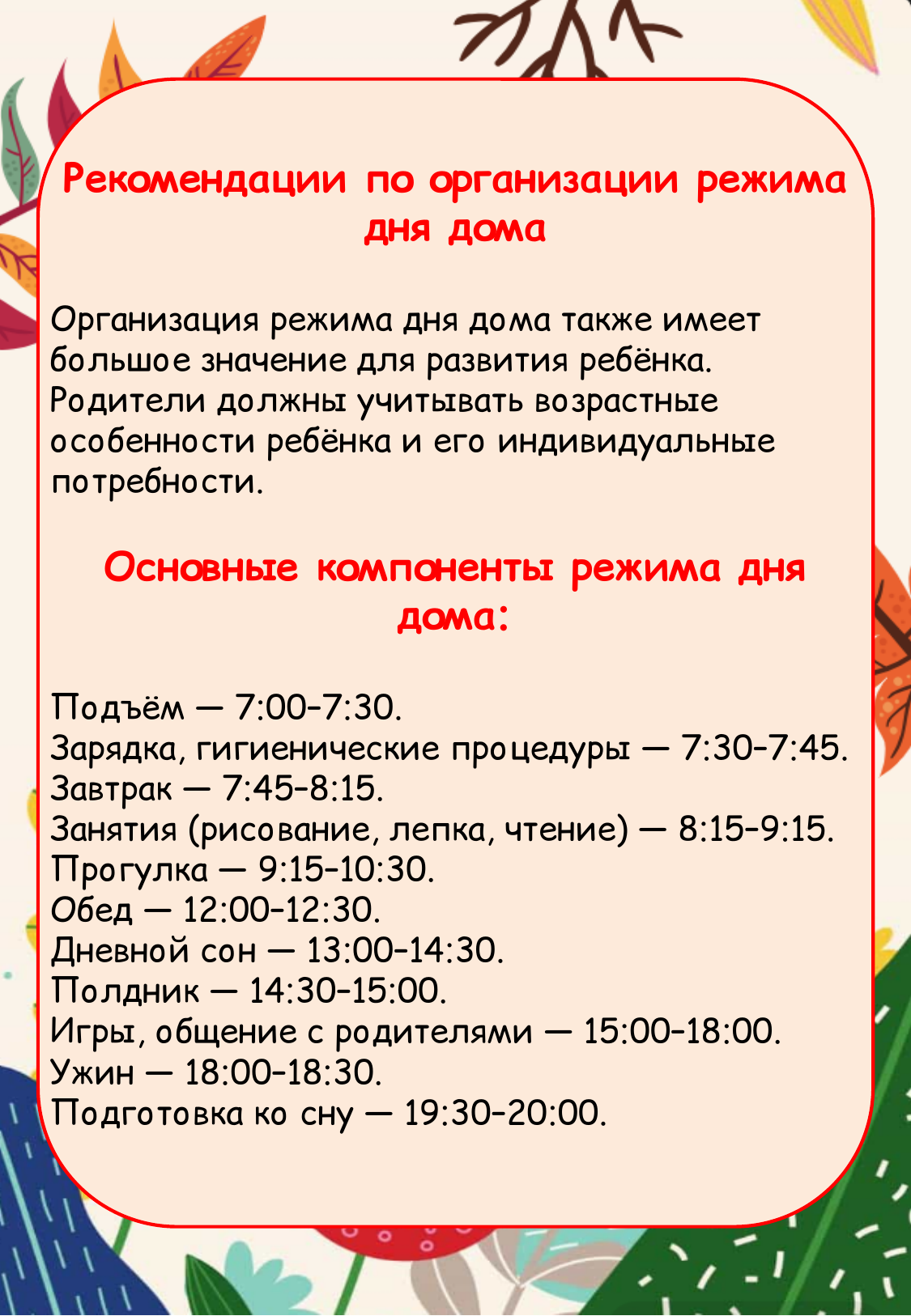

Рекомендации по организации режима дня дома

Организация режима дня дома также имеет большое значение для развития ребёнка. Родители должны учитывать возрастные особенности ребёнка и его индивидуальные потребности.

Основные компоненты режима дня дома:

Подъём — 7:00–7:30.
Зарядка, гигиенические процедуры — 7:30–7:45.
Завтрак — 7:45–8:15.
Занятия (рисование, лепка, чтение) — 8:15–9:15.
Прогулка — 9:15–10:30.
Обед — 12:00–12:30.
Дневной сон — 13:00–14:30.
Полдник — 14:30–15:00.
Игры, общение с родителями — 15:00–18:00.
Ужин — 18:00–18:30.
Подготовка ко сну — 19:30–20:00.